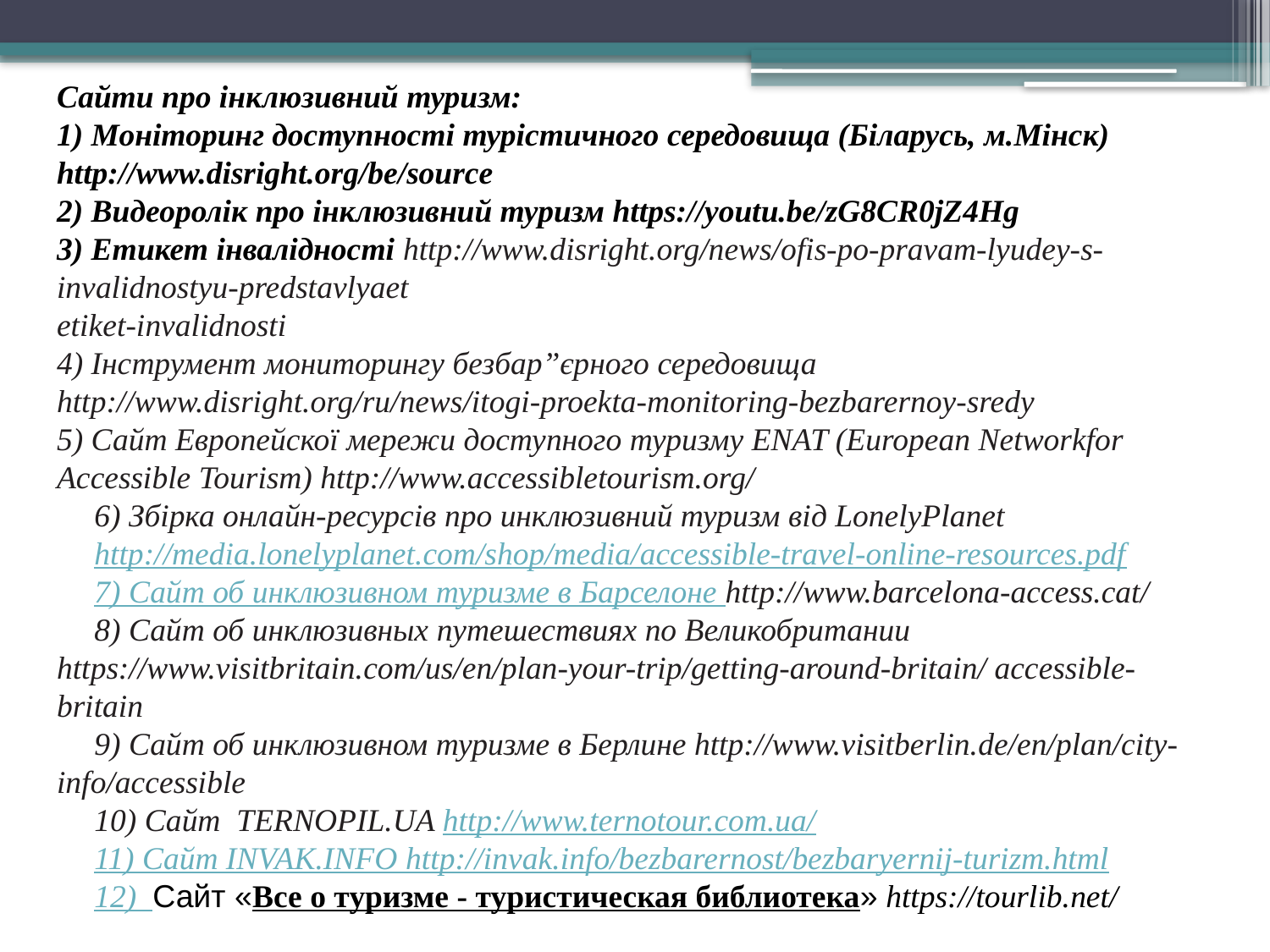

Сайти про інклюзивний туризм:1) Моніторинг доступності турістичного середовища (Біларусь, м.Мінск) http://www.disright.org/be/source 2) Видеоролік про інклюзивний туризм https://youtu.be/zG8CR0jZ4Hg 3) Етикет інвалідності http://www.disright.org/news/ofis-po-pravam-lyudey-s-invalidnostyu-predstavlyaetetiket-invalidnosti 4) Інструмент мониторингу безбар”єрного середовища http://www.disright.org/ru/news/itogi-proekta-monitoring-bezbarernoy-sredy 5) Сайт Европейскої мережи доступного туризму ENAT (European Networkfor Accessible Tourism) http://www.accessibletourism.org/ 6) Збірка онлайн-ресурсів про инклюзивний туризм від LonelyPlanet
http://media.lonelyplanet.com/shop/media/accessible-travel-online-resources.pdf7) Сайт об инклюзивном туризме в Барселоне http://www.barcelona-access.cat/ 8) Сайт об инклюзивных путешествиях по Великобритании https://www.visitbritain.com/us/en/plan-your-trip/getting-around-britain/ accessible-britain 9) Сайт об инклюзивном туризме в Берлине http://www.visitberlin.de/en/plan/city-info/accessible10) Сайт  TERNOPIL.UA http://www.ternotour.com.ua/11) Cайт INVAK.INFO http://invak.info/bezbarernost/bezbaryernij-turizm.html12)  Сайт «Все о туризме - туристическая библиотека» https://tourlib.net/